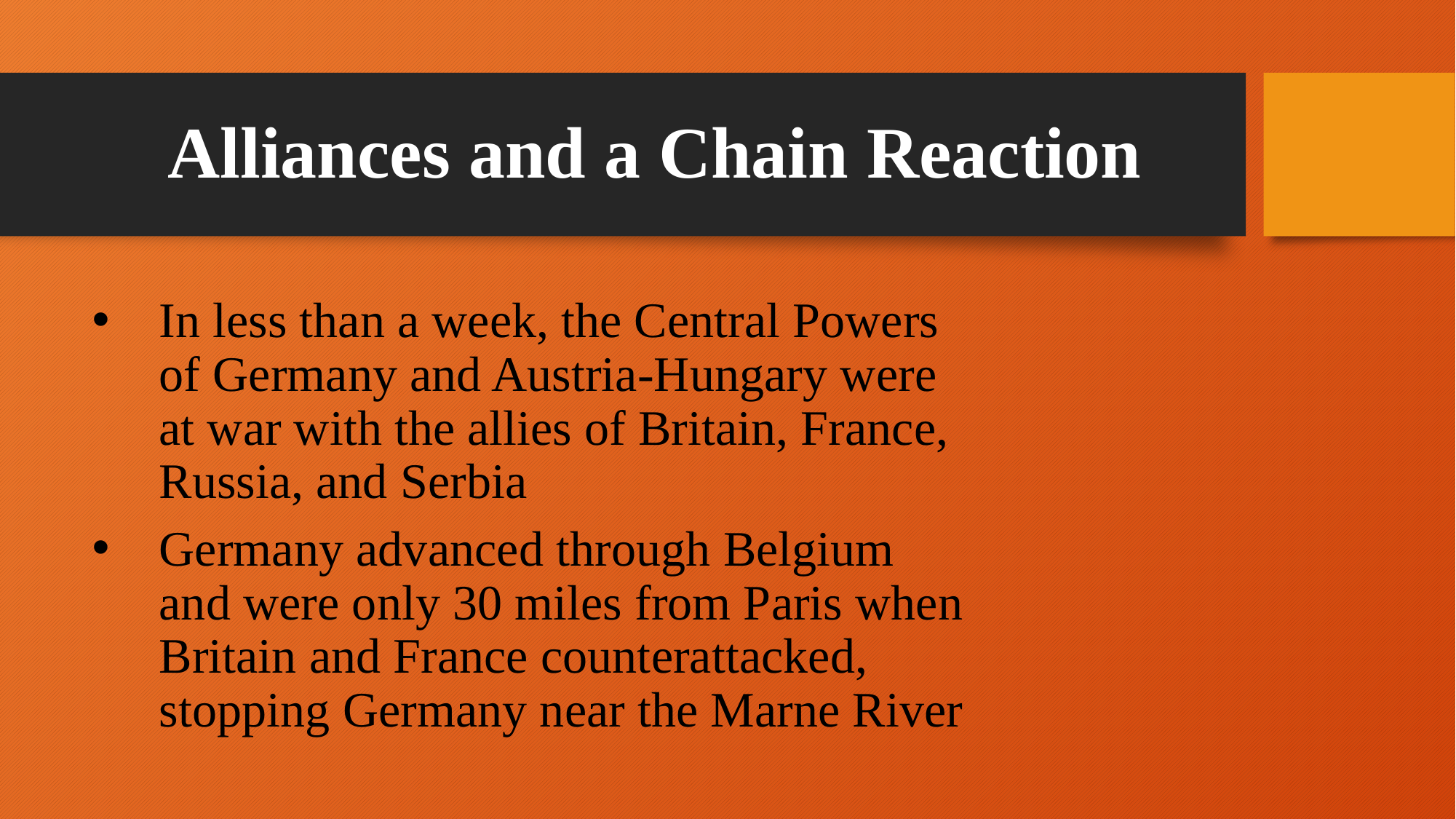

# Alliances and a Chain Reaction
In less than a week, the Central Powers of Germany and Austria-Hungary were at war with the allies of Britain, France, Russia, and Serbia
Germany advanced through Belgium and were only 30 miles from Paris when Britain and France counterattacked, stopping Germany near the Marne River